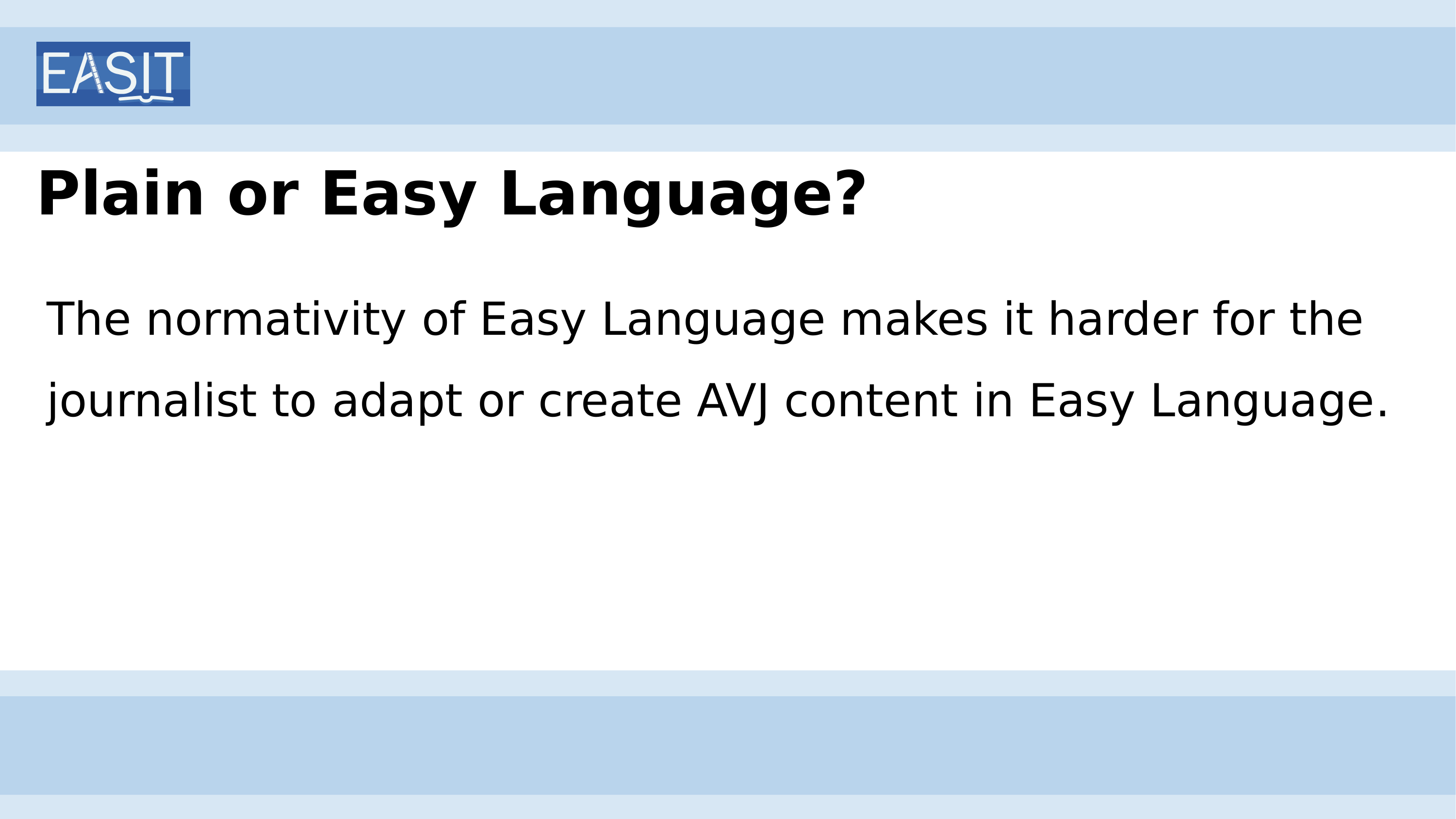

# Plain or Easy Language?
The normativity of Easy Language makes it harder for the journalist to adapt or create AVJ content in Easy Language.